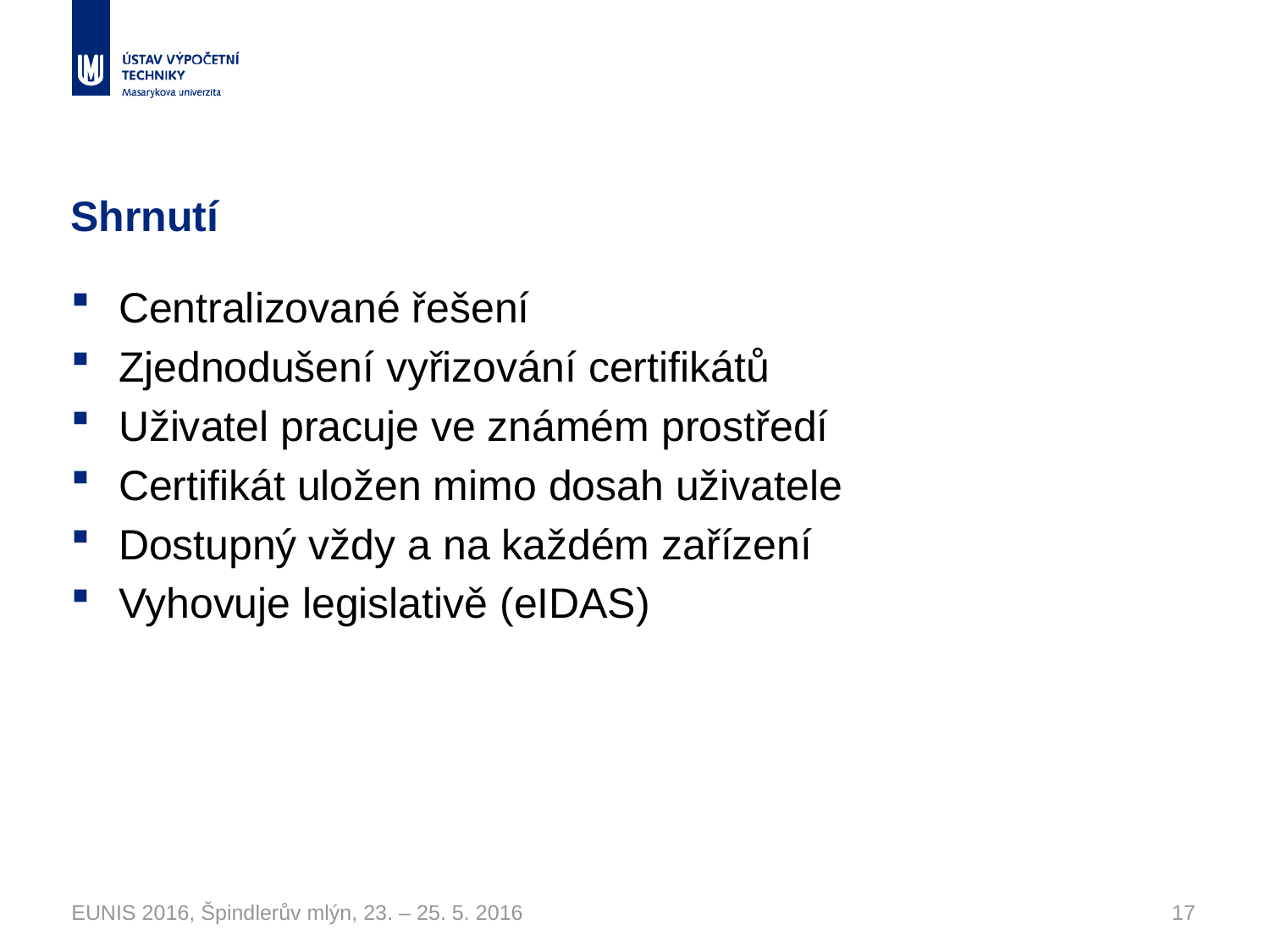

# Shrnutí
Centralizované řešení
Zjednodušení vyřizování certifikátů
Uživatel pracuje ve známém prostředí
Certifikát uložen mimo dosah uživatele
Dostupný vždy a na každém zařízení
Vyhovuje legislativě (eIDAS)

EUNIS 2016, Špindlerův mlýn, 23. – 25. 5. 2016
17